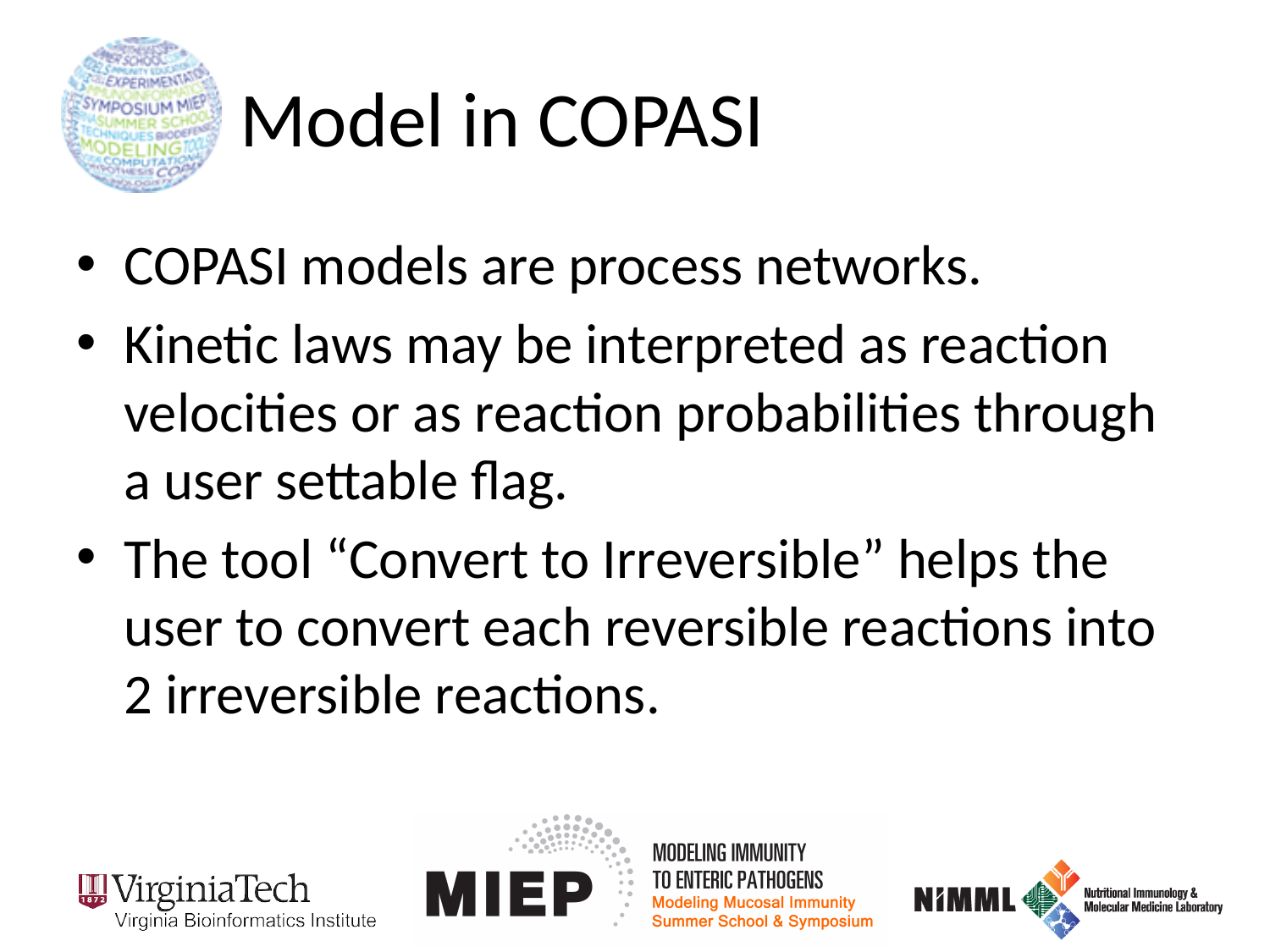

# Model in COPASI
COPASI models are process networks.
Kinetic laws may be interpreted as reaction velocities or as reaction probabilities through a user settable flag.
The tool “Convert to Irreversible” helps the user to convert each reversible reactions into 2 irreversible reactions.